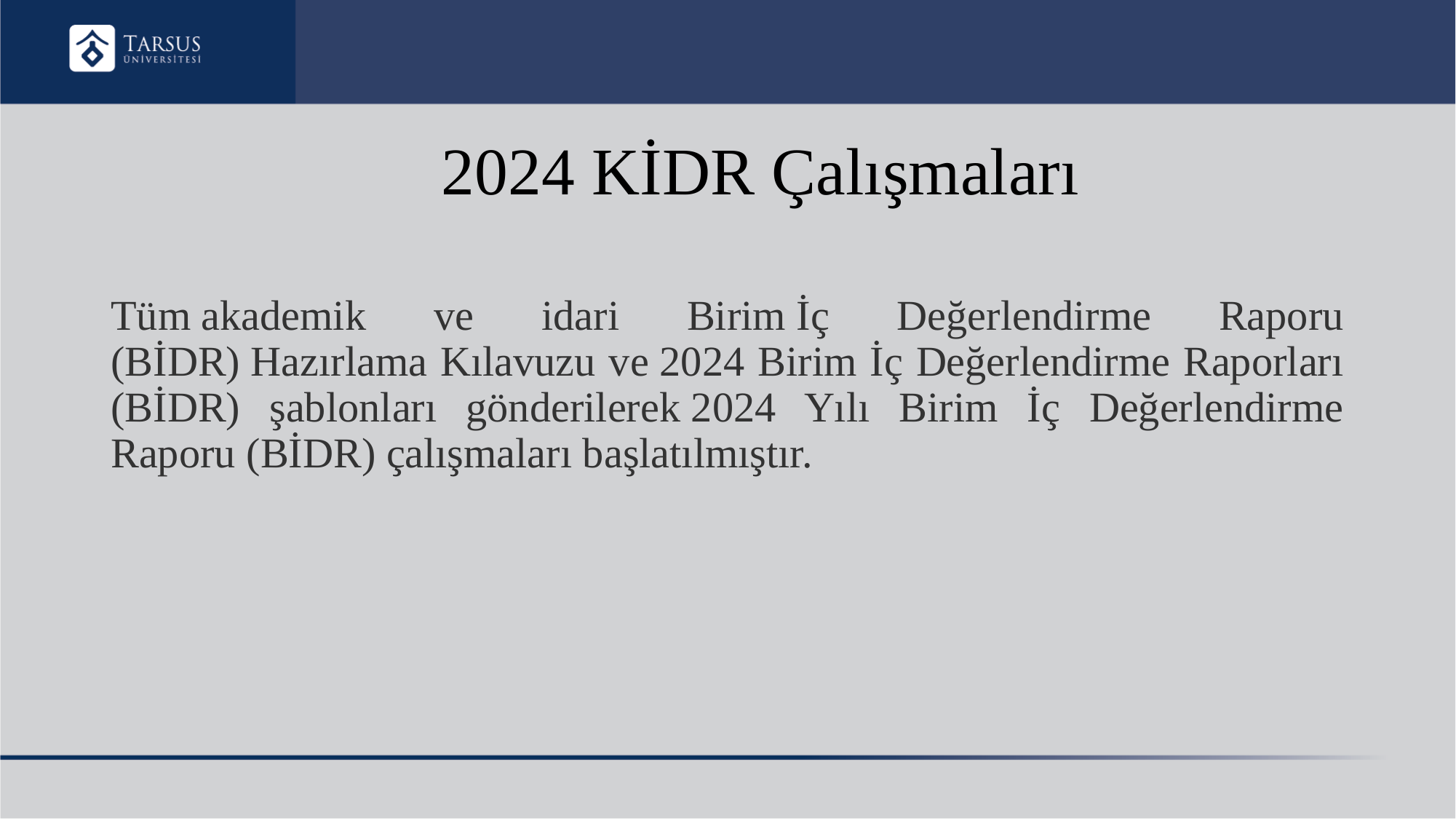

# 2024 KİDR Çalışmaları
Tüm akademik ve idari Birim İç Değerlendirme Raporu (BİDR) Hazırlama Kılavuzu ve 2024 Birim İç Değerlendirme Raporları (BİDR) şablonları gönderilerek 2024 Yılı Birim İç Değerlendirme Raporu (BİDR) çalışmaları başlatılmıştır.